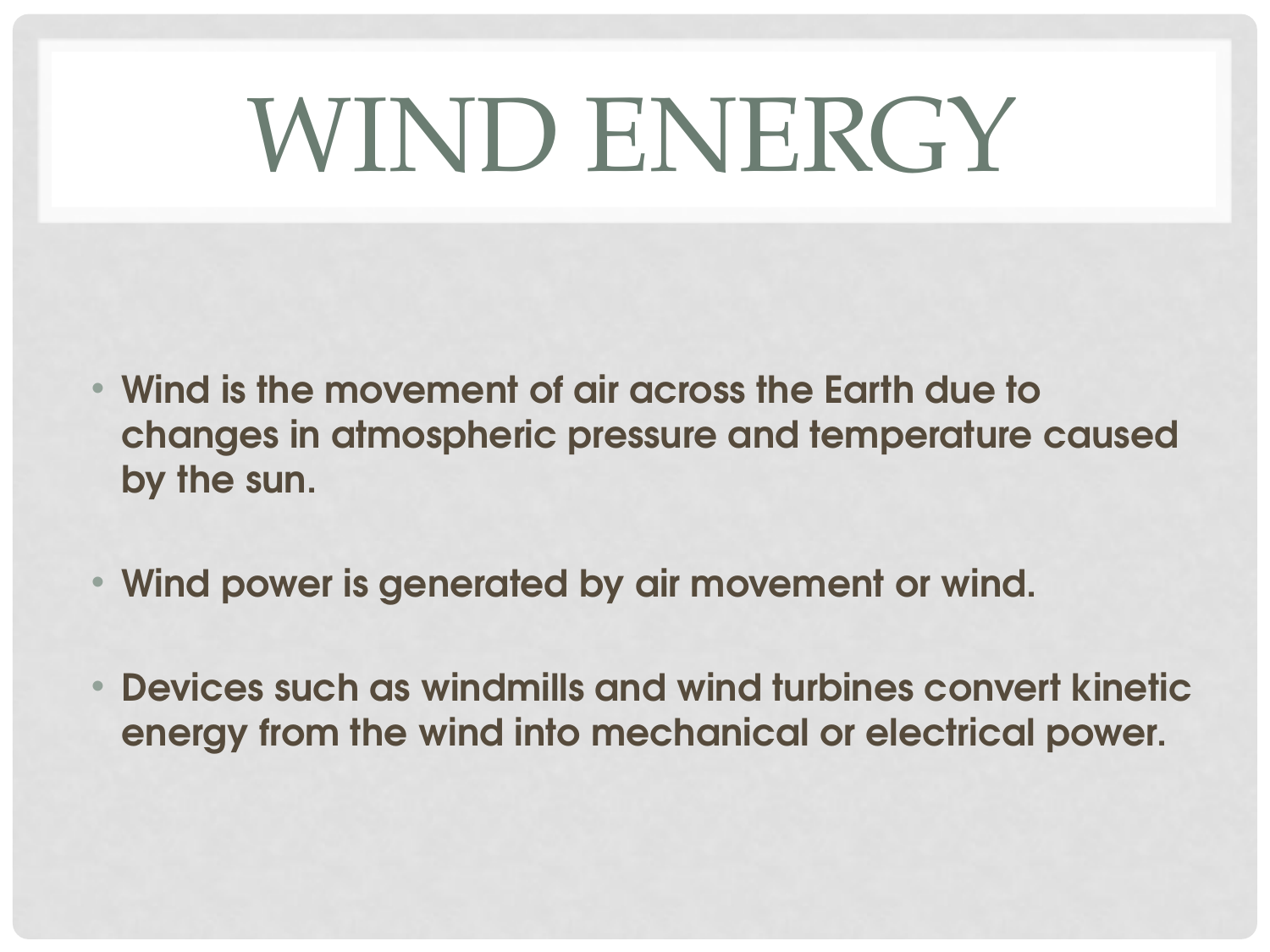

# Wind Energy
Wind is the movement of air across the Earth due to changes in atmospheric pressure and temperature caused by the sun.

Wind power is generated by air movement or wind.

Devices such as windmills and wind turbines convert kinetic energy from the wind into mechanical or electrical power.